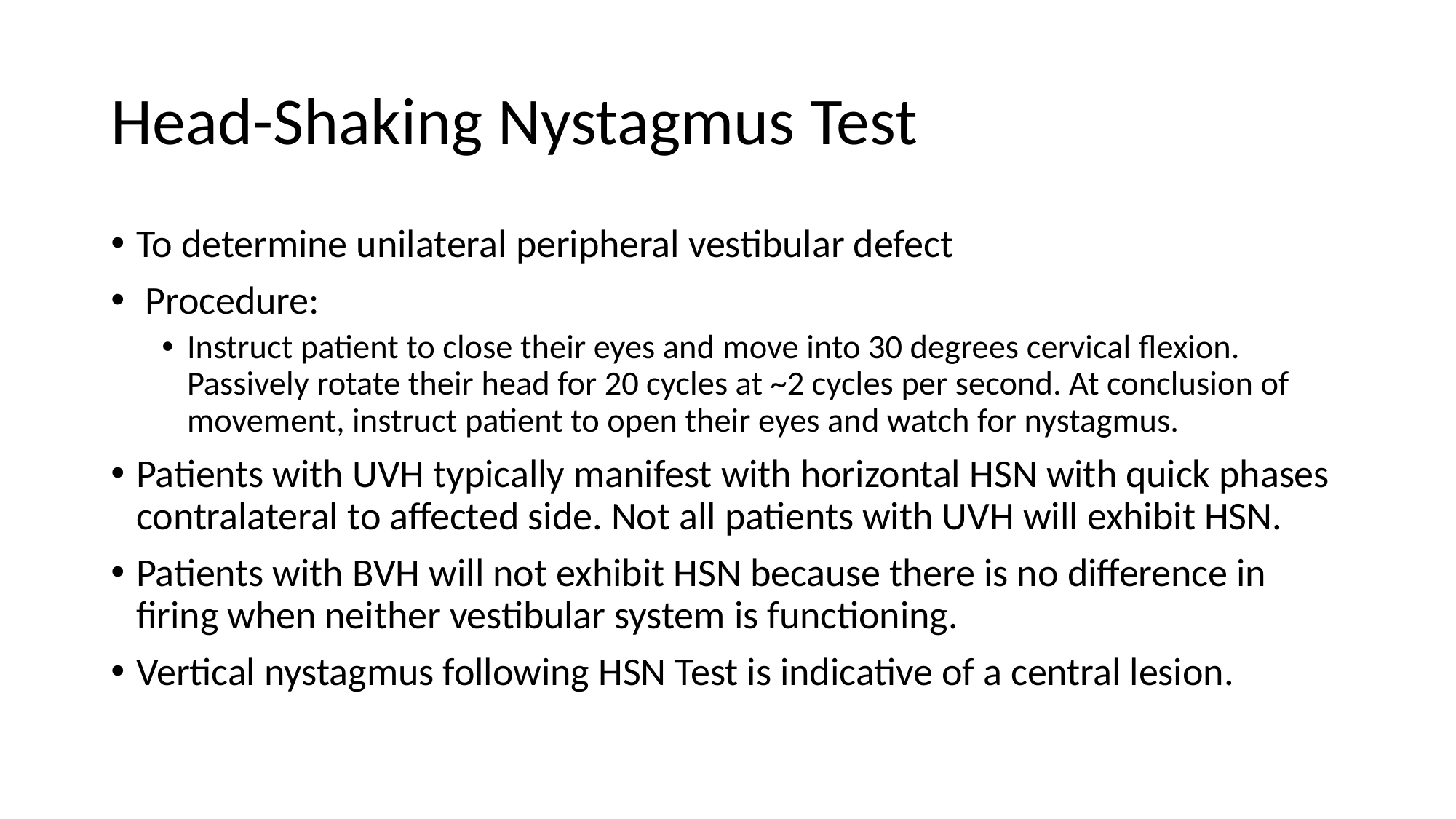

# Head-Shaking Nystagmus Test
To determine unilateral peripheral vestibular defect
 Procedure:
Instruct patient to close their eyes and move into 30 degrees cervical flexion. Passively rotate their head for 20 cycles at ~2 cycles per second. At conclusion of movement, instruct patient to open their eyes and watch for nystagmus.
Patients with UVH typically manifest with horizontal HSN with quick phases contralateral to affected side. Not all patients with UVH will exhibit HSN.
Patients with BVH will not exhibit HSN because there is no difference in firing when neither vestibular system is functioning.
Vertical nystagmus following HSN Test is indicative of a central lesion.